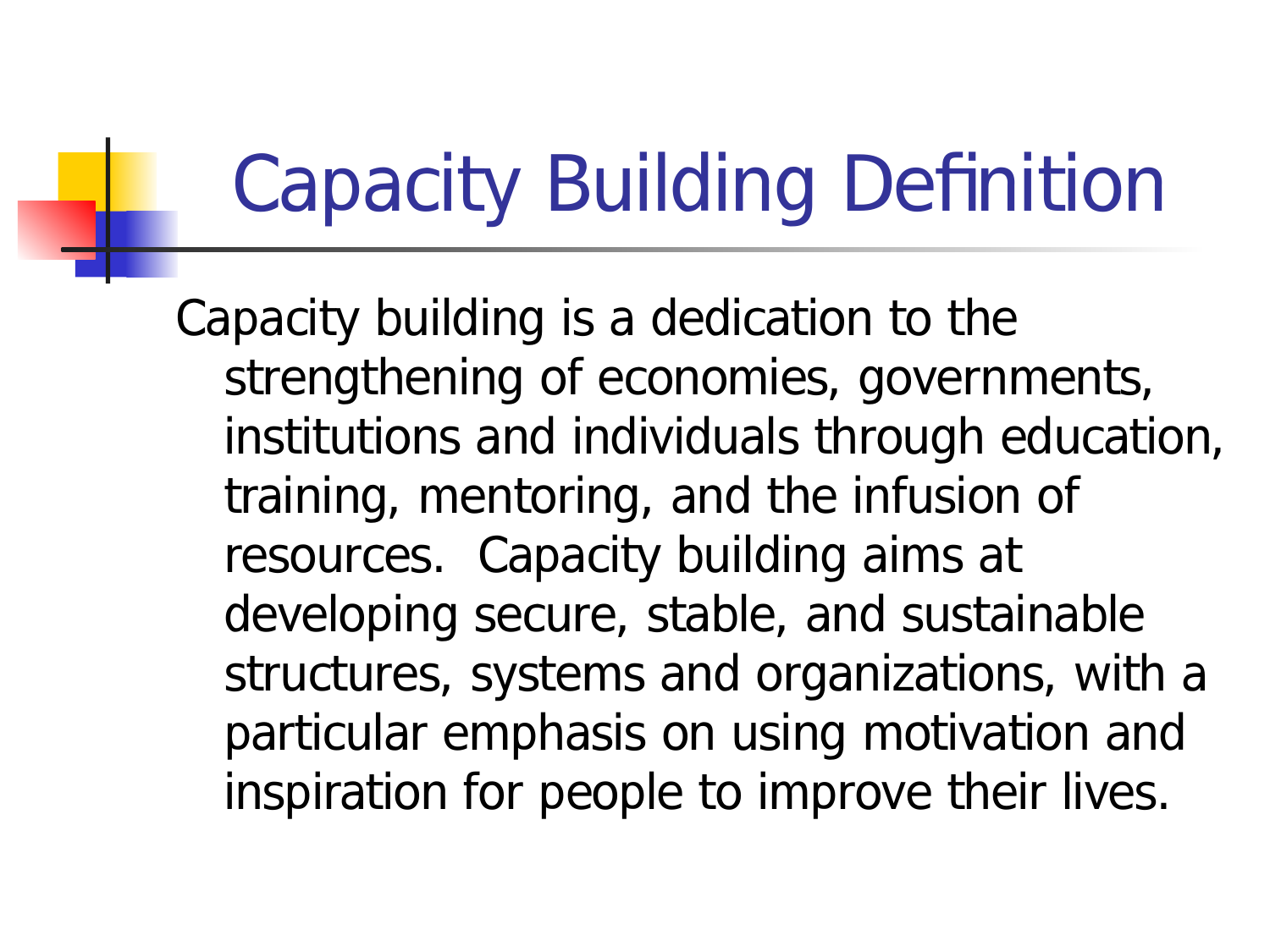

# Capacity Building Definition
Capacity building is a dedication to the strengthening of economies, governments, institutions and individuals through education, training, mentoring, and the infusion of resources.  Capacity building aims at developing secure, stable, and sustainable structures, systems and organizations, with a particular emphasis on using motivation and inspiration for people to improve their lives.